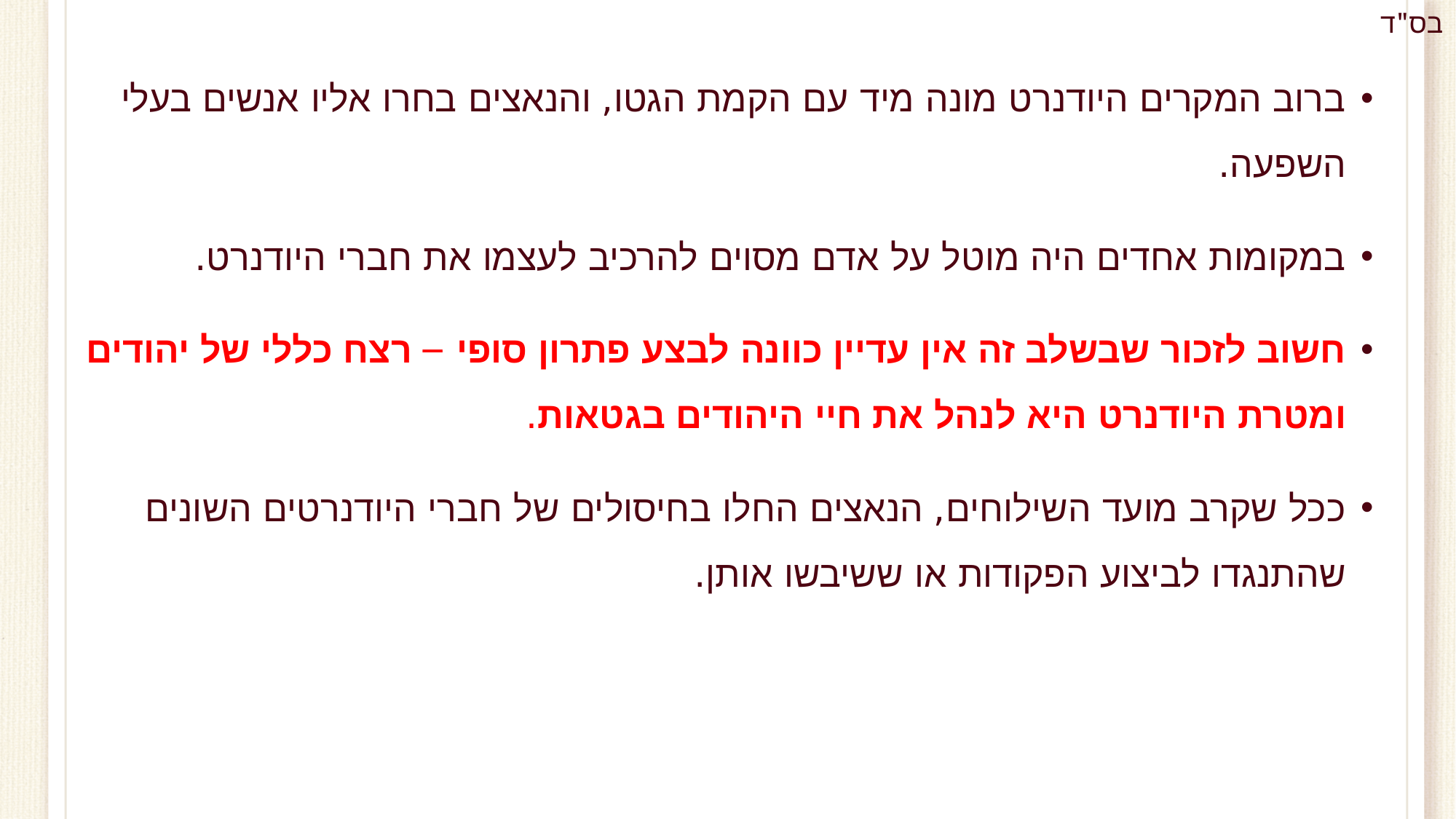

ברוב המקרים היודנרט מונה מיד עם הקמת הגטו, והנאצים בחרו אליו אנשים בעלי השפעה.
במקומות אחדים היה מוטל על אדם מסוים להרכיב לעצמו את חברי היודנרט.
חשוב לזכור שבשלב זה אין עדיין כוונה לבצע פתרון סופי – רצח כללי של יהודים ומטרת היודנרט היא לנהל את חיי היהודים בגטאות.
ככל שקרב מועד השילוחים, הנאצים החלו בחיסולים של חברי היודנרטים השונים שהתנגדו לביצוע הפקודות או ששיבשו אותן.